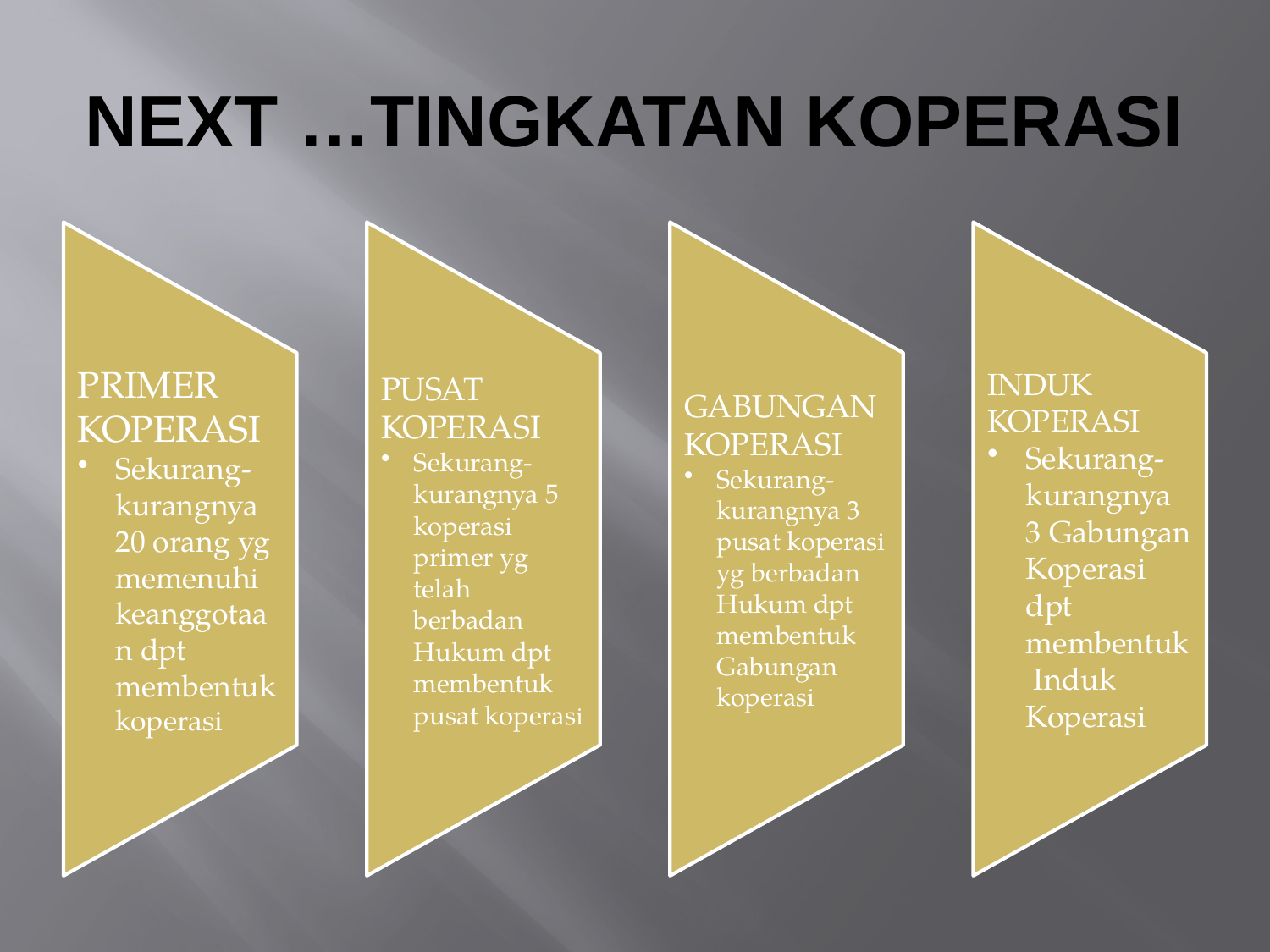

# NEXT …TINGKATAN KOPERASI
PRIMER KOPERASI
Sekurang-kurangnya 20 orang yg memenuhi keanggotaan dpt membentuk koperasi
PUSAT KOPERASI
Sekurang-kurangnya 5 koperasi primer yg telah berbadan Hukum dpt membentuk pusat koperasi
GABUNGAN KOPERASI
Sekurang-kurangnya 3 pusat koperasi yg berbadan Hukum dpt membentuk Gabungan koperasi
INDUK  KOPERASI
Sekurang-kurangnya 3 Gabungan Koperasi dpt membentuk  Induk Koperasi